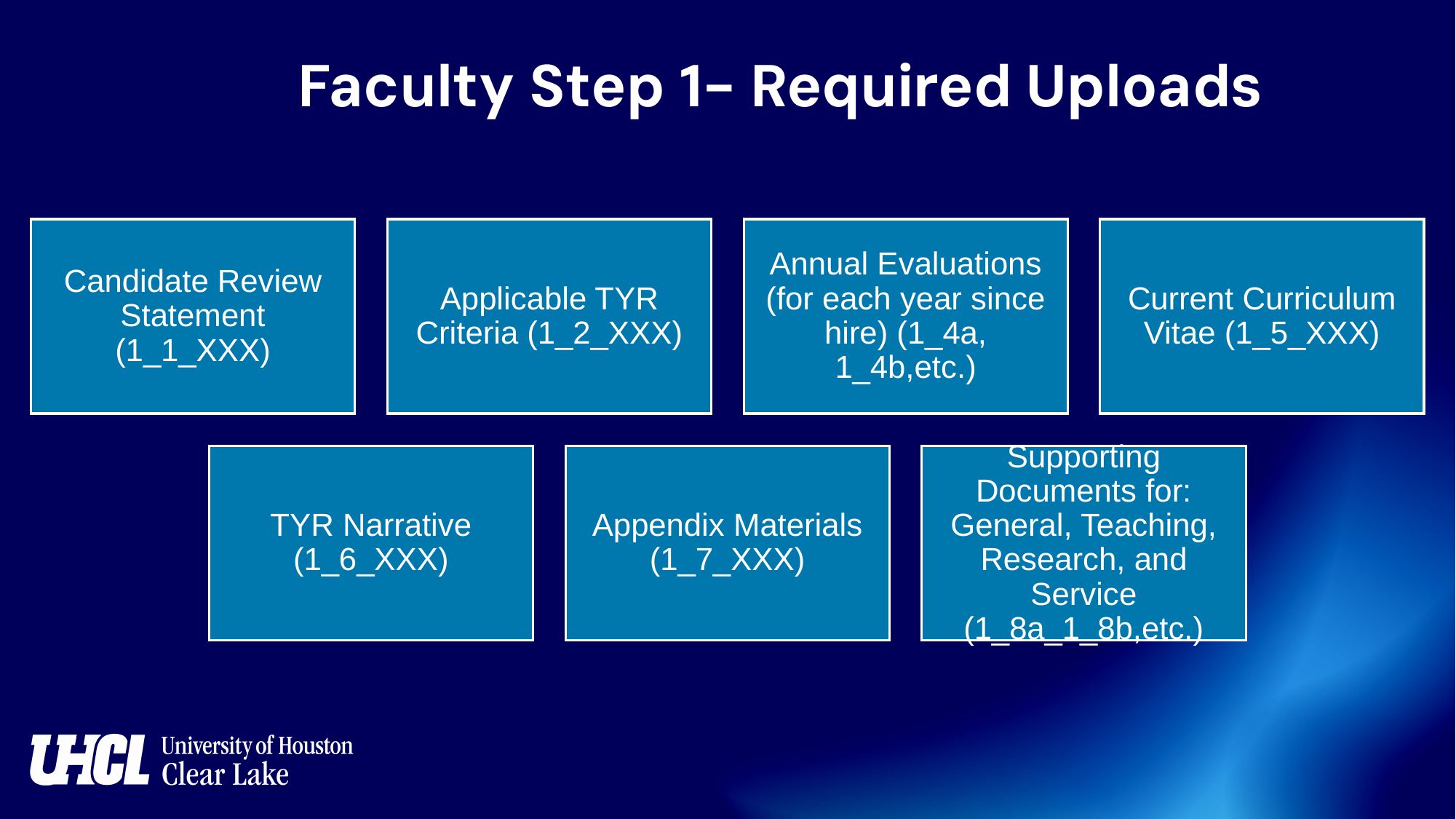

Faculty Step 1- Required Uploads
Candidate Review Statement (1_1_XXX)
Applicable TYR Criteria (1_2_XXX)
Annual Evaluations (for each year since hire) (1_4a, 1_4b,etc.)
Current Curriculum Vitae (1_5_XXX)
TYR Narrative (1_6_XXX)
Appendix Materials (1_7_XXX)
Supporting Documents for: General, Teaching, Research, and Service (1_8a_1_8b,etc.)